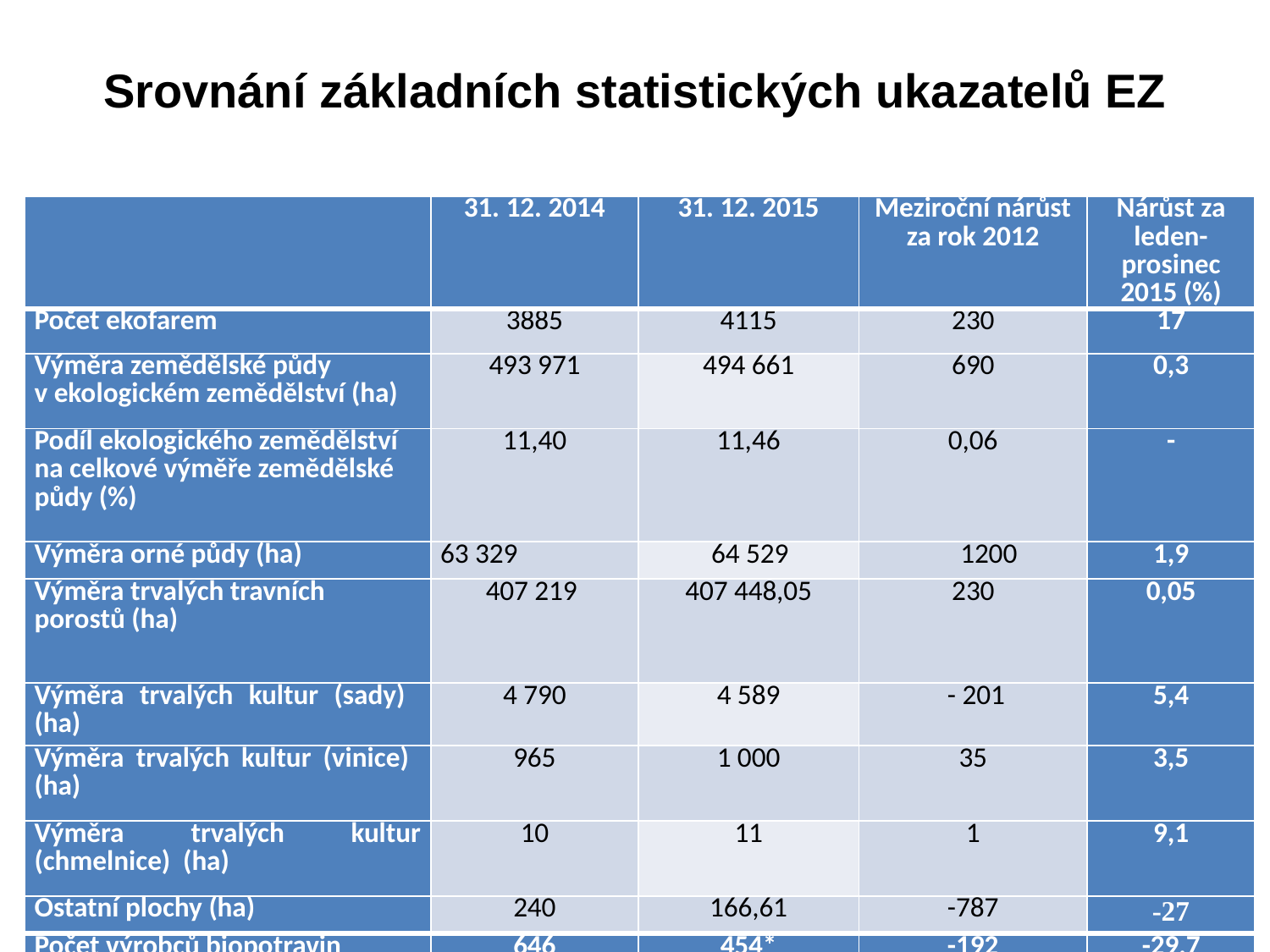

# Srovnání základních statistických ukazatelů EZ
|  | 31. 12. 2014 | 31. 12. 2015 | Meziroční nárůst za rok 2012 | Nárůst za leden-prosinec 2015 (%) |
| --- | --- | --- | --- | --- |
| Počet ekofarem | 3885 | 4115 | 230 | 17 |
| Výměra zemědělské půdy v ekologickém zemědělství (ha) | 493 971 | 494 661 | 690 | 0,3 |
| Podíl ekologického zemědělství na celkové výměře zemědělské půdy (%) | 11,40 | 11,46 | 0,06 | - |
| Výměra orné půdy (ha) | 63 329 | 64 529 | 1200 | 1,9 |
| Výměra trvalých travních porostů (ha) | 407 219 | 407 448,05 | 230 | 0,05 |
| Výměra trvalých kultur (sady) (ha) | 4 790 | 4 589 | - 201 | 5,4 |
| Výměra trvalých kultur (vinice) (ha) | 965 | 1 000 | 35 | 3,5 |
| Výměra trvalých kultur (chmelnice) (ha) | 10 | 11 | 1 | 9,1 |
| Ostatní plochy (ha) | 240 | 166,61 | -787 | -27 |
| Počet výrobců biopotravin | 646 | 454\* | -192 | -29,7 |